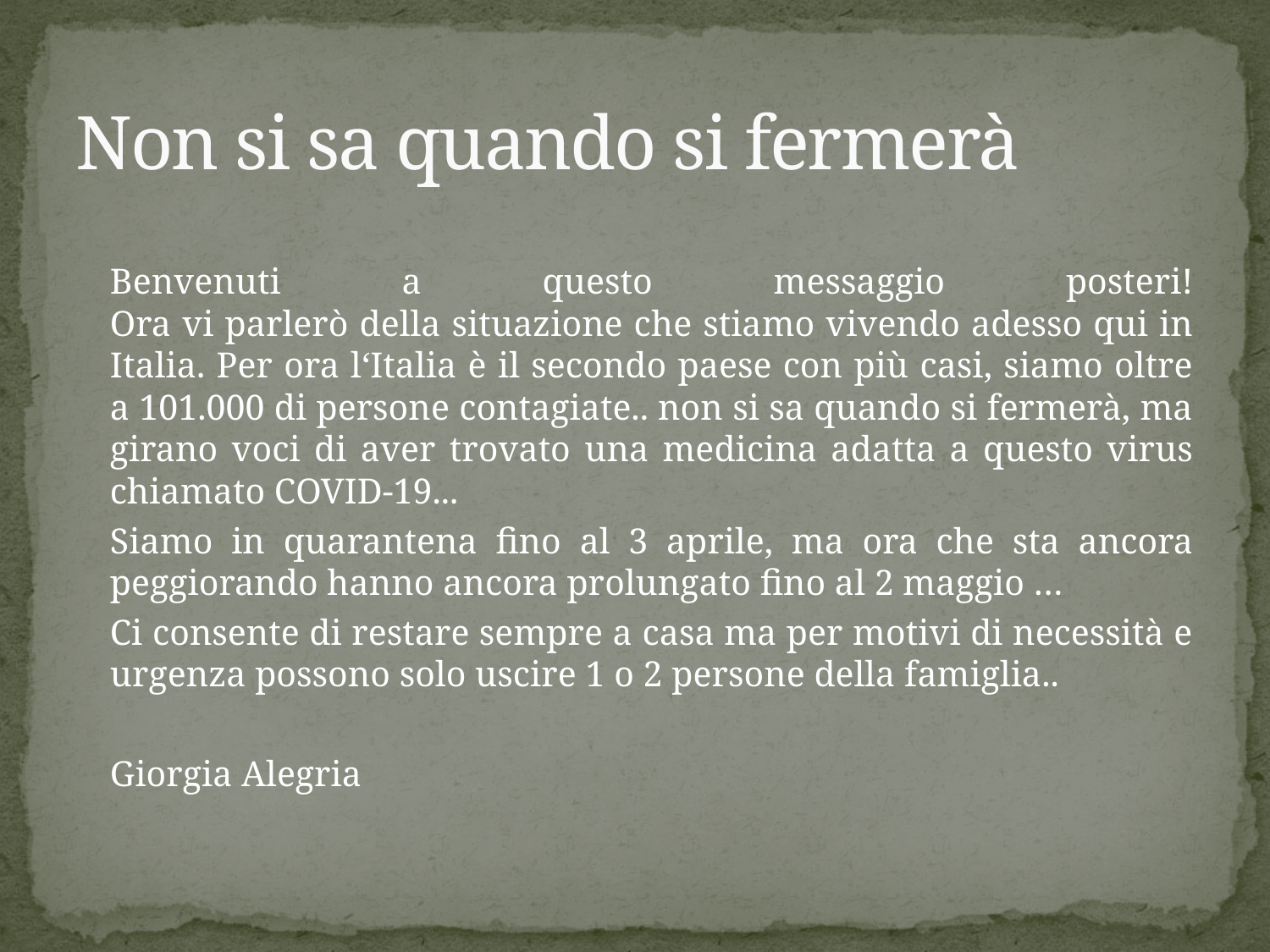

# Non si sa quando si fermerà
Benvenuti a questo messaggio posteri!
Ora vi parlerò della situazione che stiamo vivendo adesso qui in Italia. Per ora l‘Italia è il secondo paese con più casi, siamo oltre a 101.000 di persone contagiate.. non si sa quando si fermerà, ma girano voci di aver trovato una medicina adatta a questo virus chiamato COVID-19...
Siamo in quarantena fino al 3 aprile, ma ora che sta ancora peggiorando hanno ancora prolungato fino al 2 maggio …
Ci consente di restare sempre a casa ma per motivi di necessità e urgenza possono solo uscire 1 o 2 persone della famiglia..

 						Giorgia Alegria